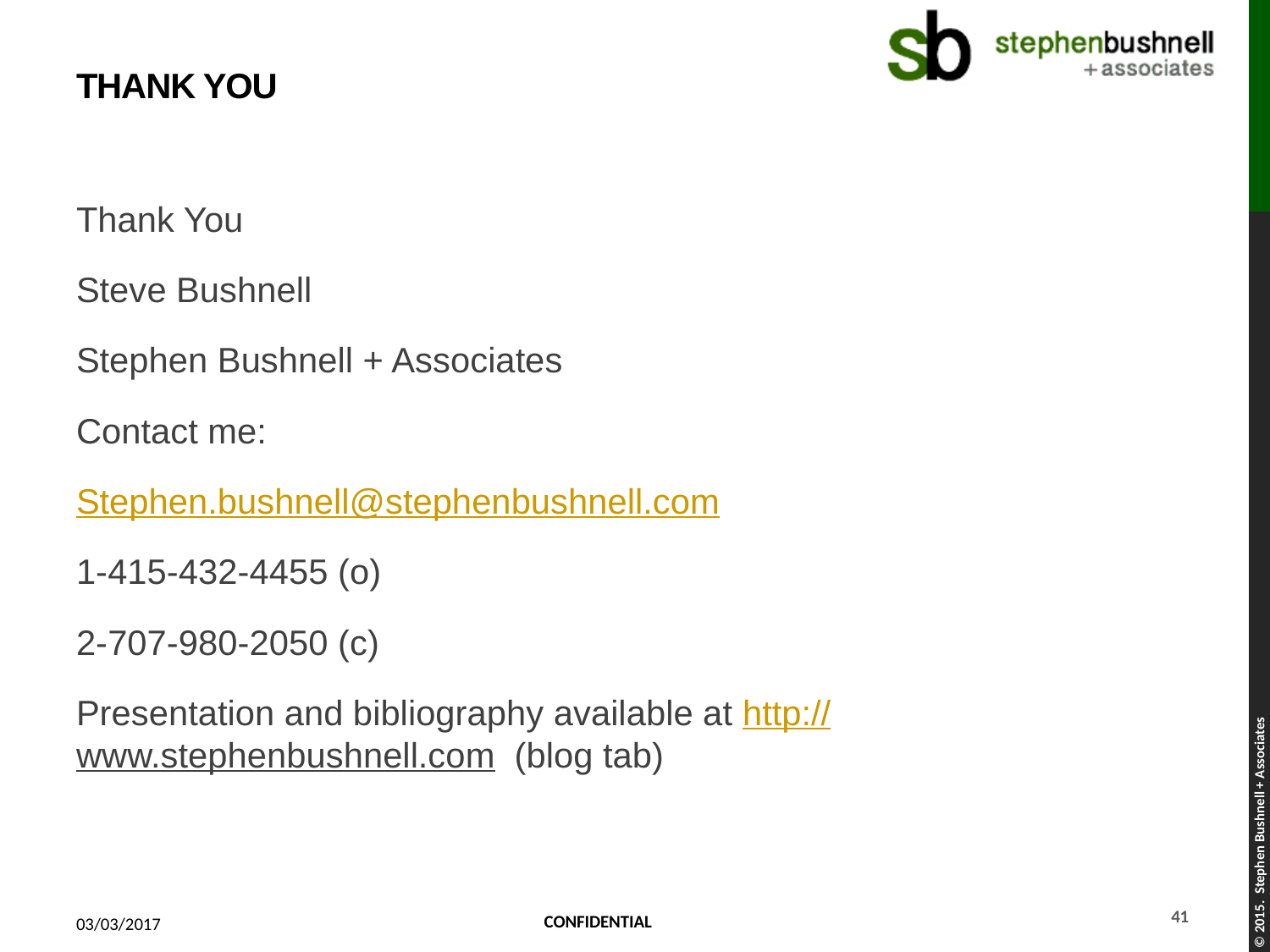

# Thank You
Thank You
Steve Bushnell
Stephen Bushnell + Associates
Contact me:
Stephen.bushnell@stephenbushnell.com
1-415-432-4455 (o)
2-707-980-2050 (c)
Presentation and bibliography available at http://www.stephenbushnell.com  (blog tab)

41
03/03/2017
CONFIDENTIAL